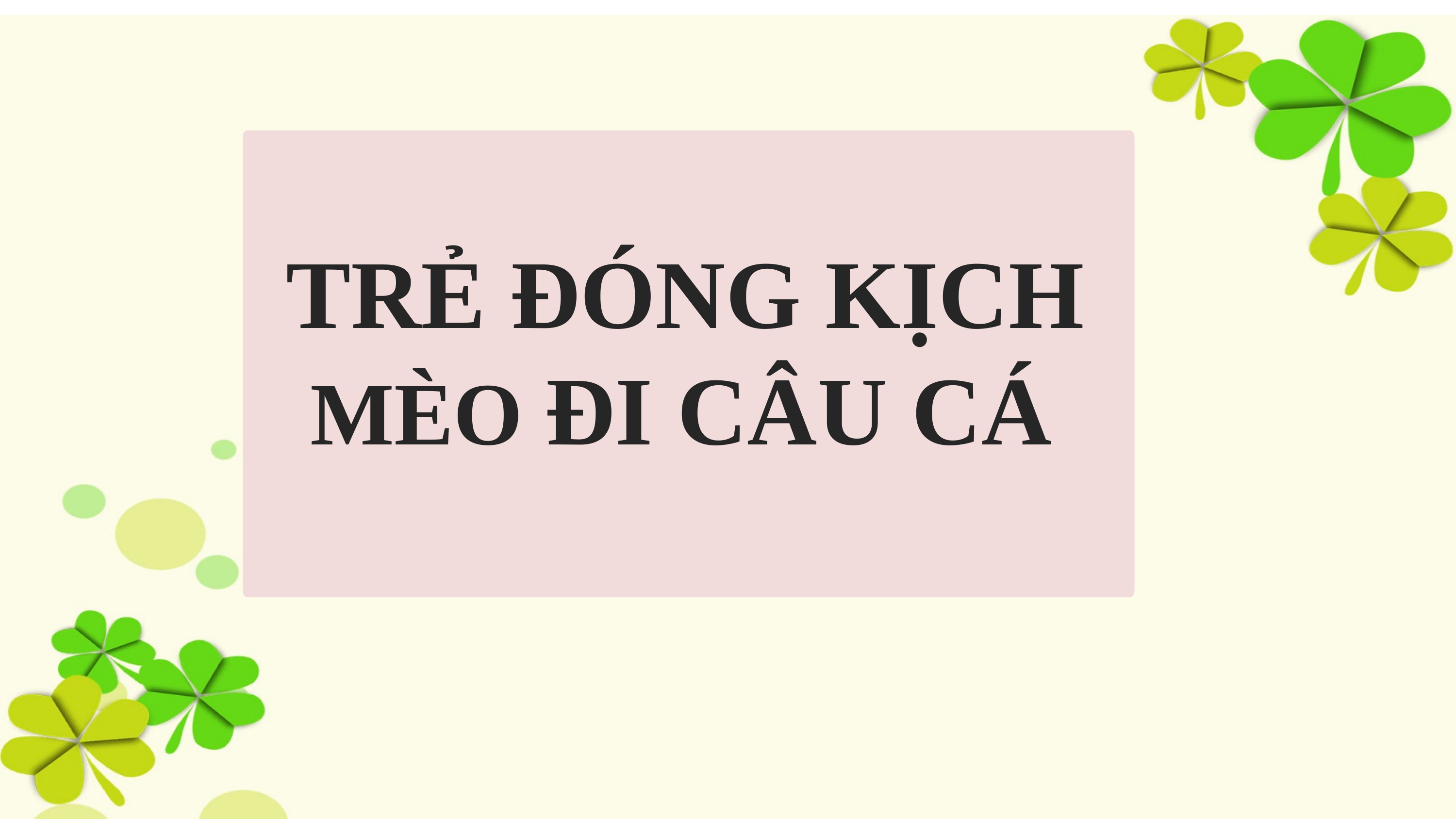

TRẺ ĐÓNG KỊCH
  MÈO ĐI CÂU CÁ